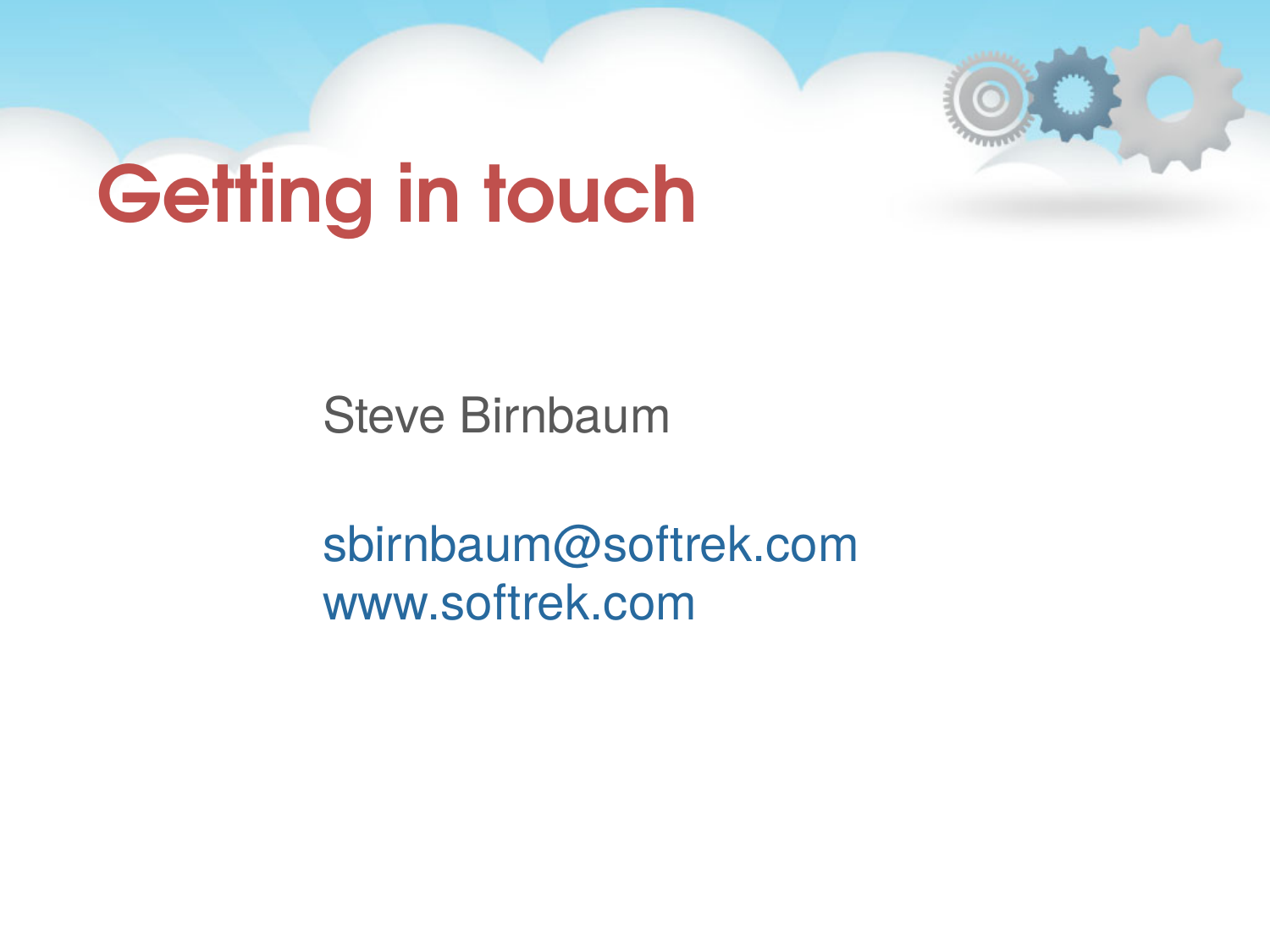

# Getting in touch
Steve Birnbaum
sbirnbaum@softrek.com
www.softrek.com